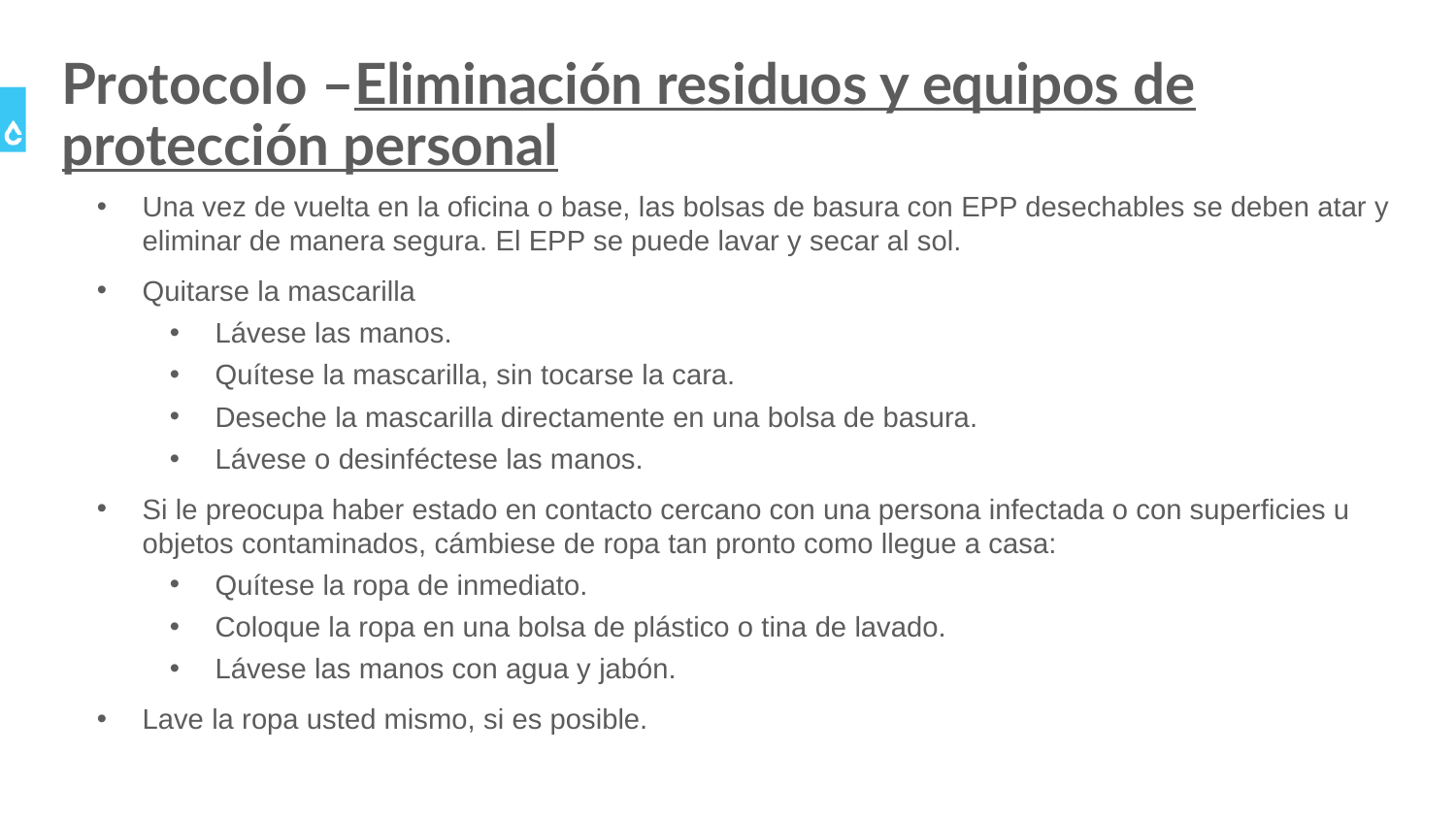

Protocolo –Eliminación residuos y equipos de protección personal
Una vez de vuelta en la oficina o base, las bolsas de basura con EPP desechables se deben atar y eliminar de manera segura. El EPP se puede lavar y secar al sol.
Quitarse la mascarilla
Lávese las manos.
Quítese la mascarilla, sin tocarse la cara.
Deseche la mascarilla directamente en una bolsa de basura.
Lávese o desinféctese las manos.
Si le preocupa haber estado en contacto cercano con una persona infectada o con superficies u objetos contaminados, cámbiese de ropa tan pronto como llegue a casa:
Quítese la ropa de inmediato.
Coloque la ropa en una bolsa de plástico o tina de lavado.
Lávese las manos con agua y jabón.
Lave la ropa usted mismo, si es posible.